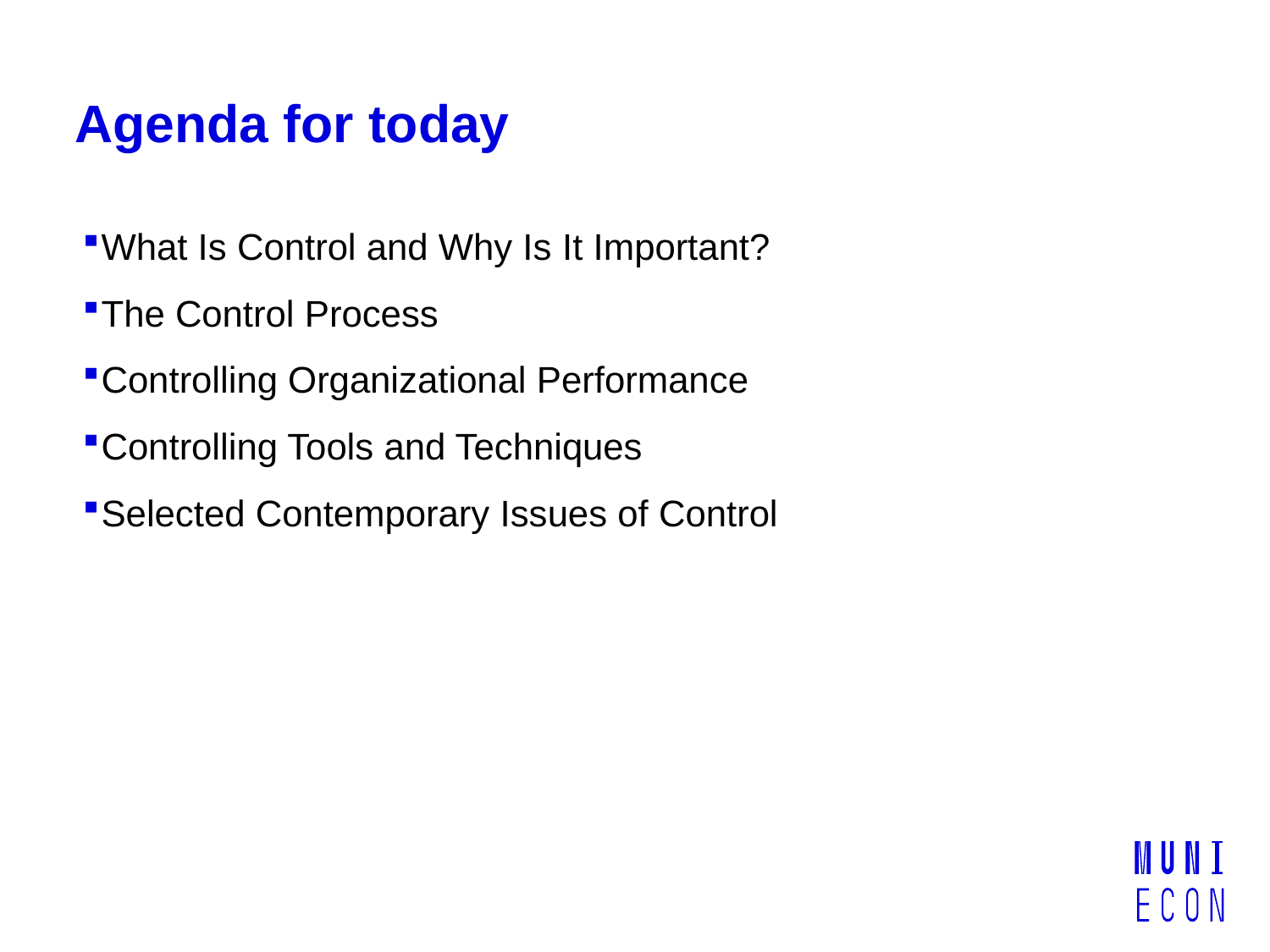

# Agenda for today
What Is Control and Why Is It Important?
The Control Process
Controlling Organizational Performance
Controlling Tools and Techniques
Selected Contemporary Issues of Control